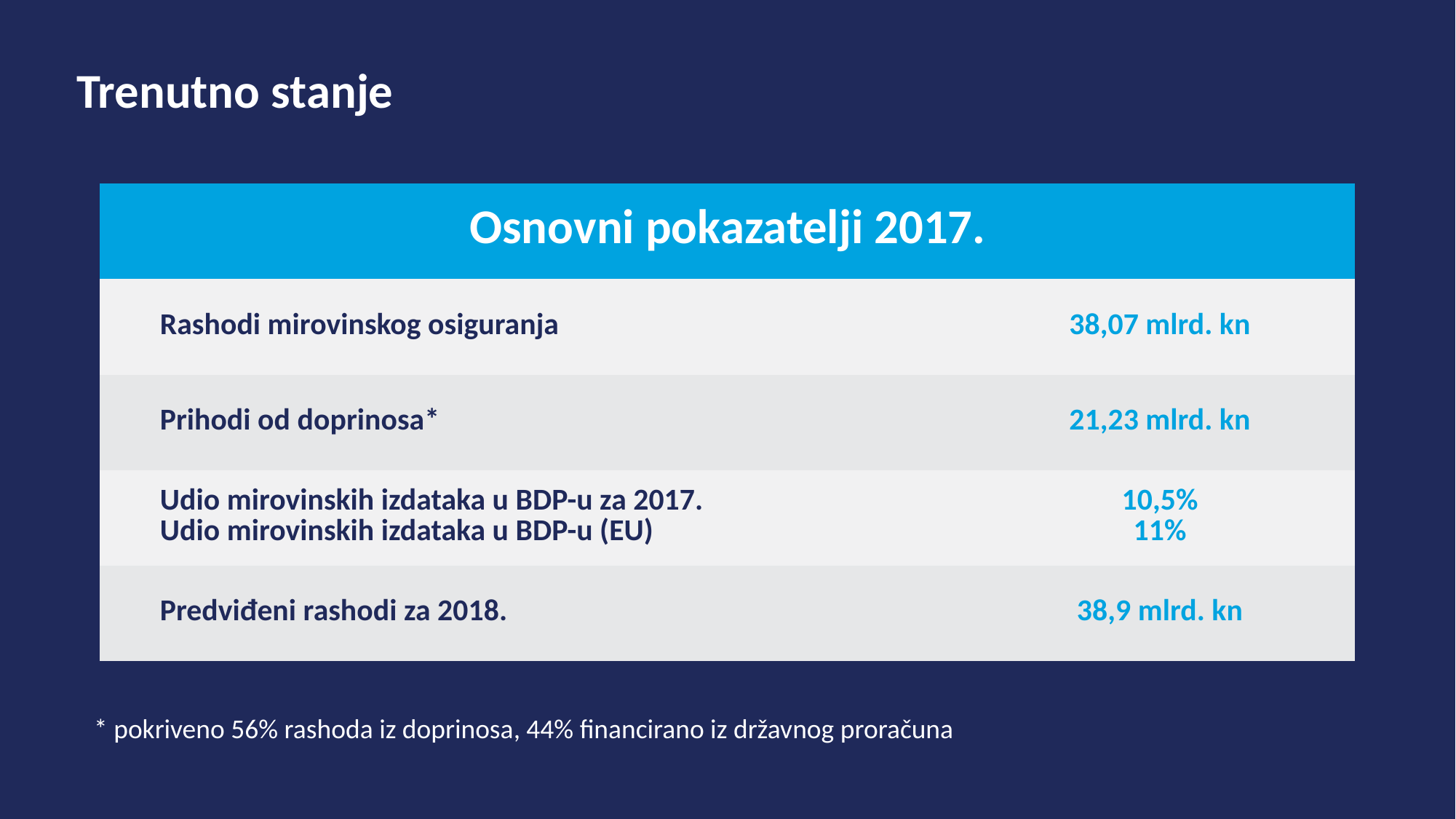

# Trenutno stanje
| Osnovni pokazatelji 2017. |  |
| --- | --- |
| Rashodi mirovinskog osiguranja | 38,07 mlrd. kn |
| Prihodi od doprinosa\* | 21,23 mlrd. kn |
| Udio mirovinskih izdataka u BDP-u za 2017. Udio mirovinskih izdataka u BDP-u (EU) | 10,5% 11% |
| Predviđeni rashodi za 2018. | 38,9 mlrd. kn |
* pokriveno 56% rashoda iz doprinosa, 44% financirano iz državnog proračuna